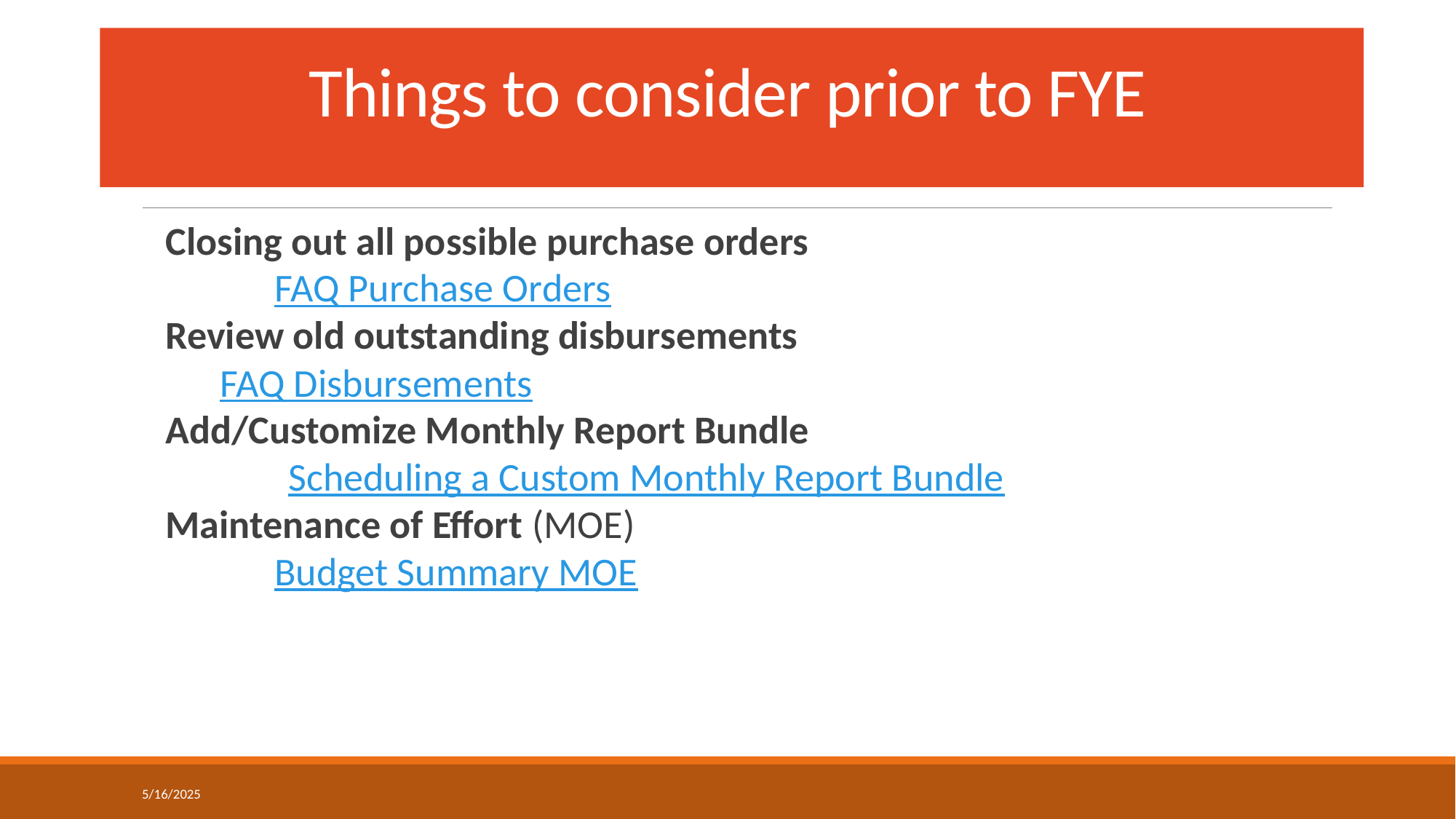

# Things to consider prior to FYE
Closing out all possible purchase orders
	FAQ Purchase Orders
Review old outstanding disbursements
	FAQ Disbursements
Add/Customize Monthly Report Bundle
	Scheduling a Custom Monthly Report Bundle
Maintenance of Effort (MOE)
	Budget Summary MOE

5/16/2025